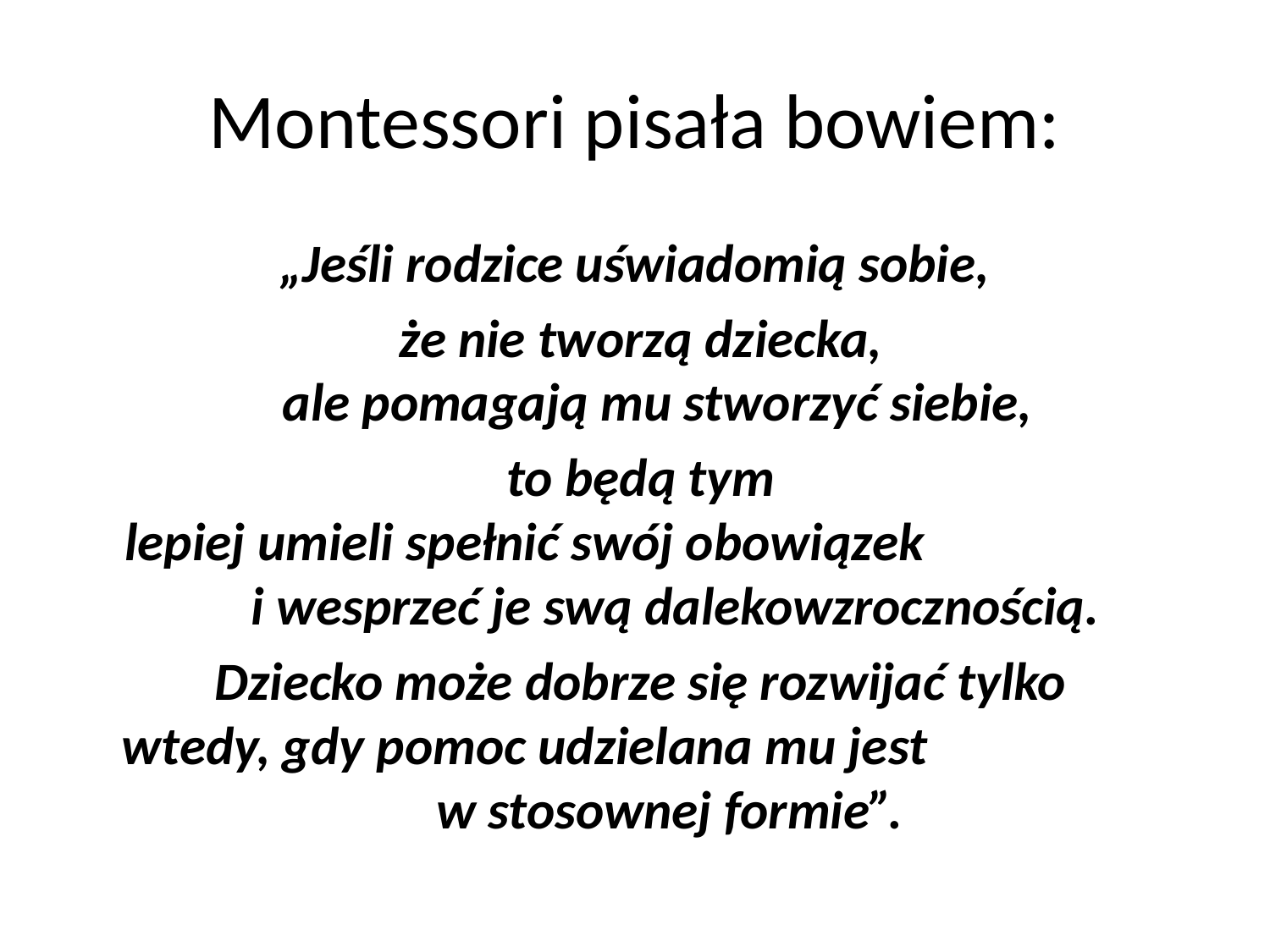

# Montessori pisała bowiem:
„Jeśli rodzice uświadomią sobie,
 że nie tworzą dziecka,
ale pomagają mu stworzyć siebie,
 to będą tym
lepiej umieli spełnić swój obowiązek                          i wesprzeć je swą dalekowzrocznością.
 Dziecko może dobrze się rozwijać tylko
wtedy, gdy pomoc udzielana mu jest                         w stosownej formie”.